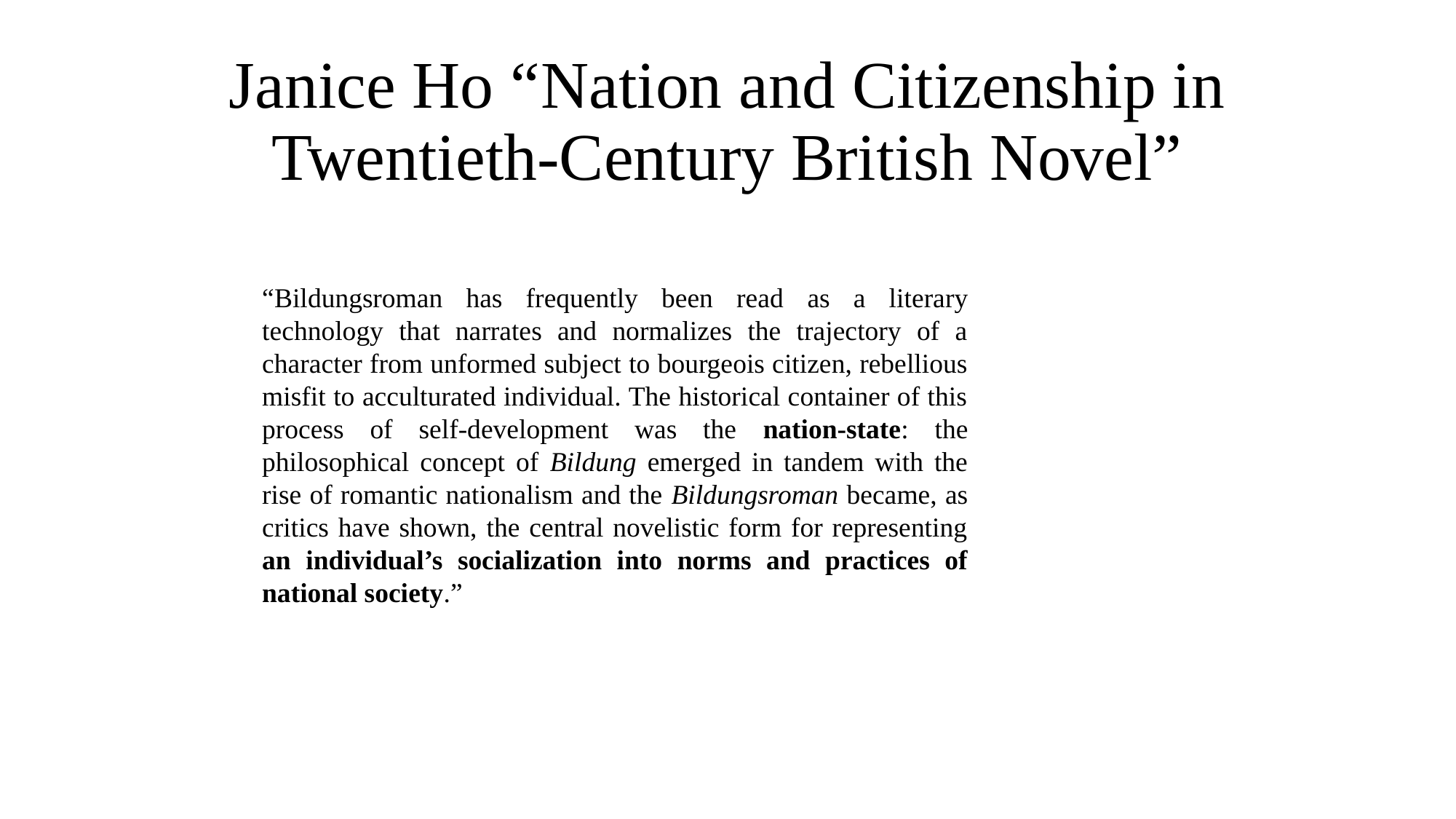

# Janice Ho “Nation and Citizenship in Twentieth-Century British Novel”
“Bildungsroman has frequently been read as a literary technology that narrates and normalizes the trajectory of a character from unformed subject to bourgeois citizen, rebellious misfit to acculturated individual. The historical container of this process of self-development was the nation-state: the philosophical concept of Bildung emerged in tandem with the rise of romantic nationalism and the Bildungsroman became, as critics have shown, the central novelistic form for representing an individual’s socialization into norms and practices of national society.”